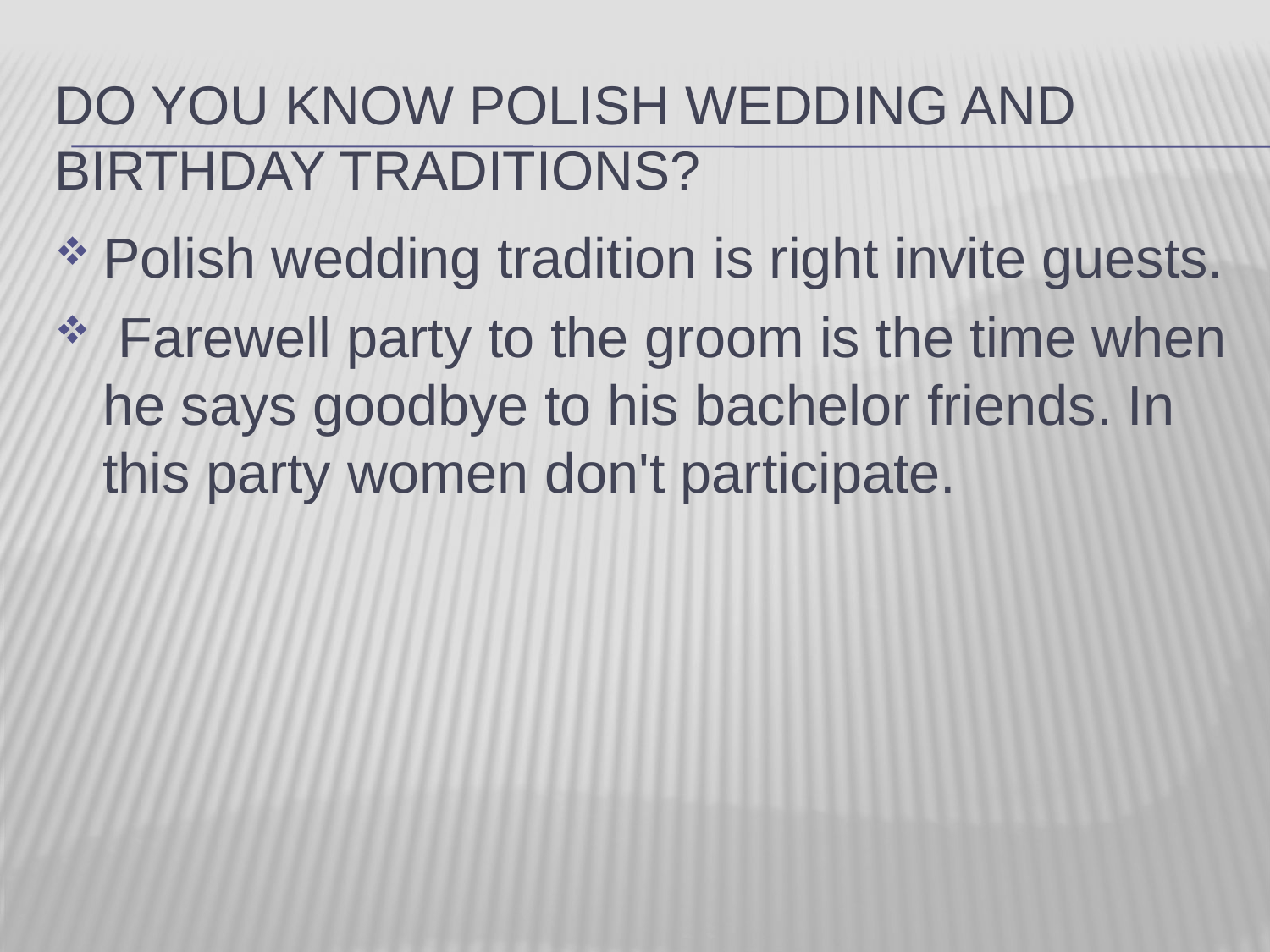

# Do you know Polish wedding and birthday traditions?
Polish wedding tradition is right invite guests.
 Farewell party to the groom is the time when he says goodbye to his bachelor friends. In this party women don't participate.